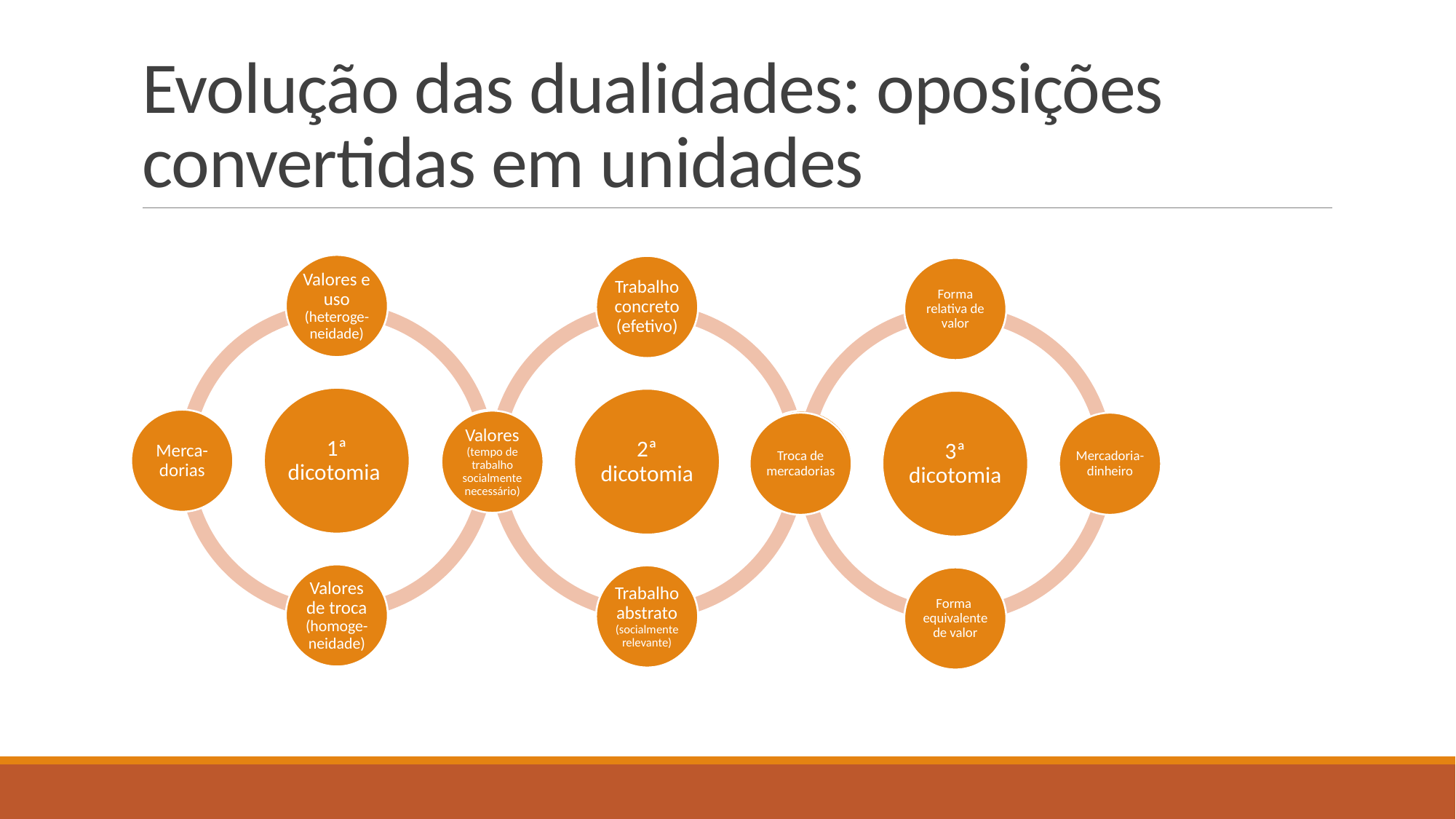

# Evolução das dualidades: oposições convertidas em unidades
1ª dicotomia
Valores e uso (heteroge-neidade)

Valores de troca (homoge-neidade)
Merca-dorias
2ª dicotomia
Trabalho concreto (efetivo)

Trabalho abstrato (socialmente relevante)
Valores (tempo de trabalho socialmente necessário)
3ª dicotomia
Forma relativa de valor
Mercadoria-dinheiro
Forma  equivalente de valor
Troca de mercadorias